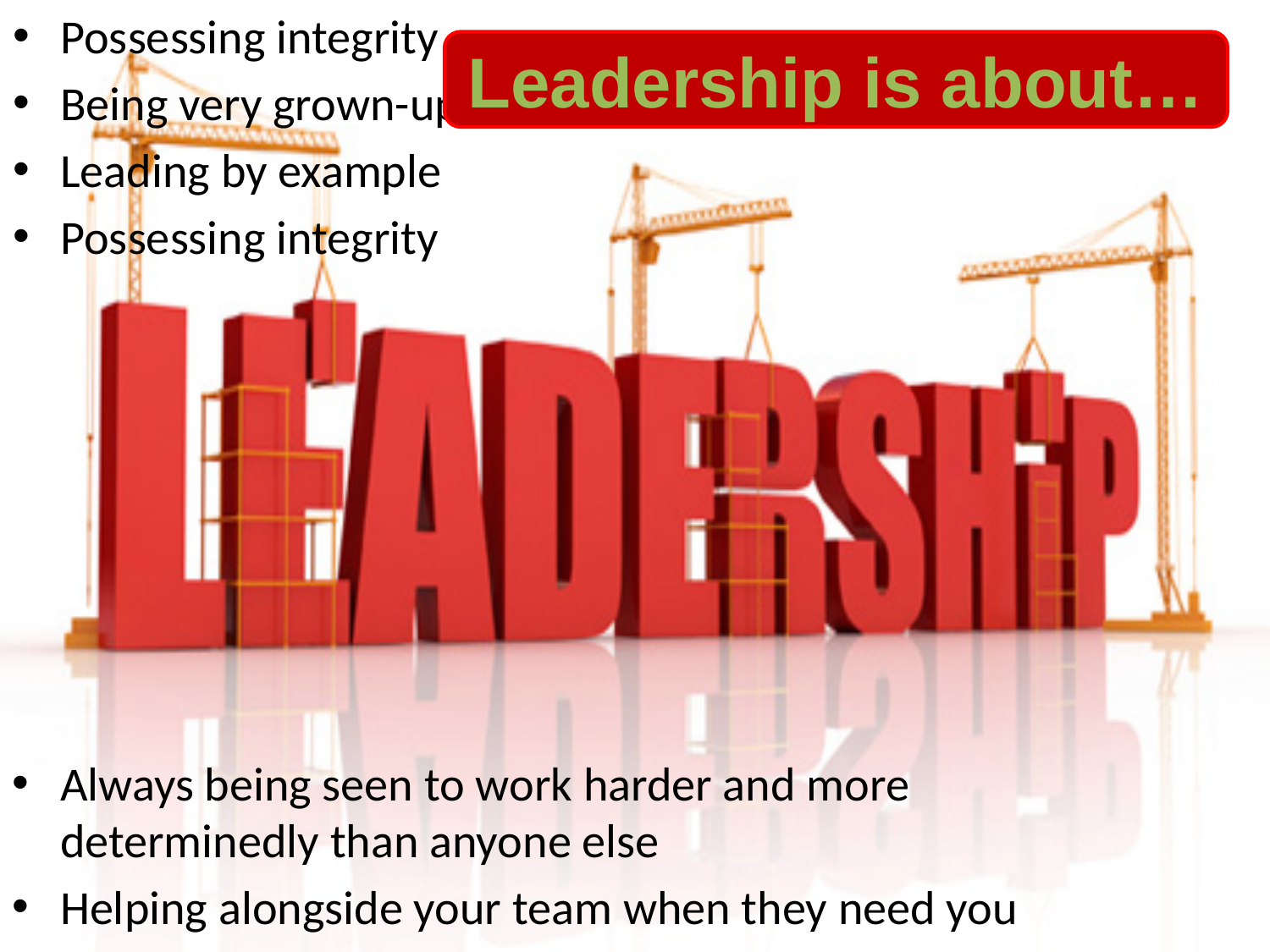

Possessing integrity
Being very grown-up
Leading by example
Possessing integrity

Leadership is about…

Always being seen to work harder and more determinedly than anyone else
Helping alongside your team when they need you